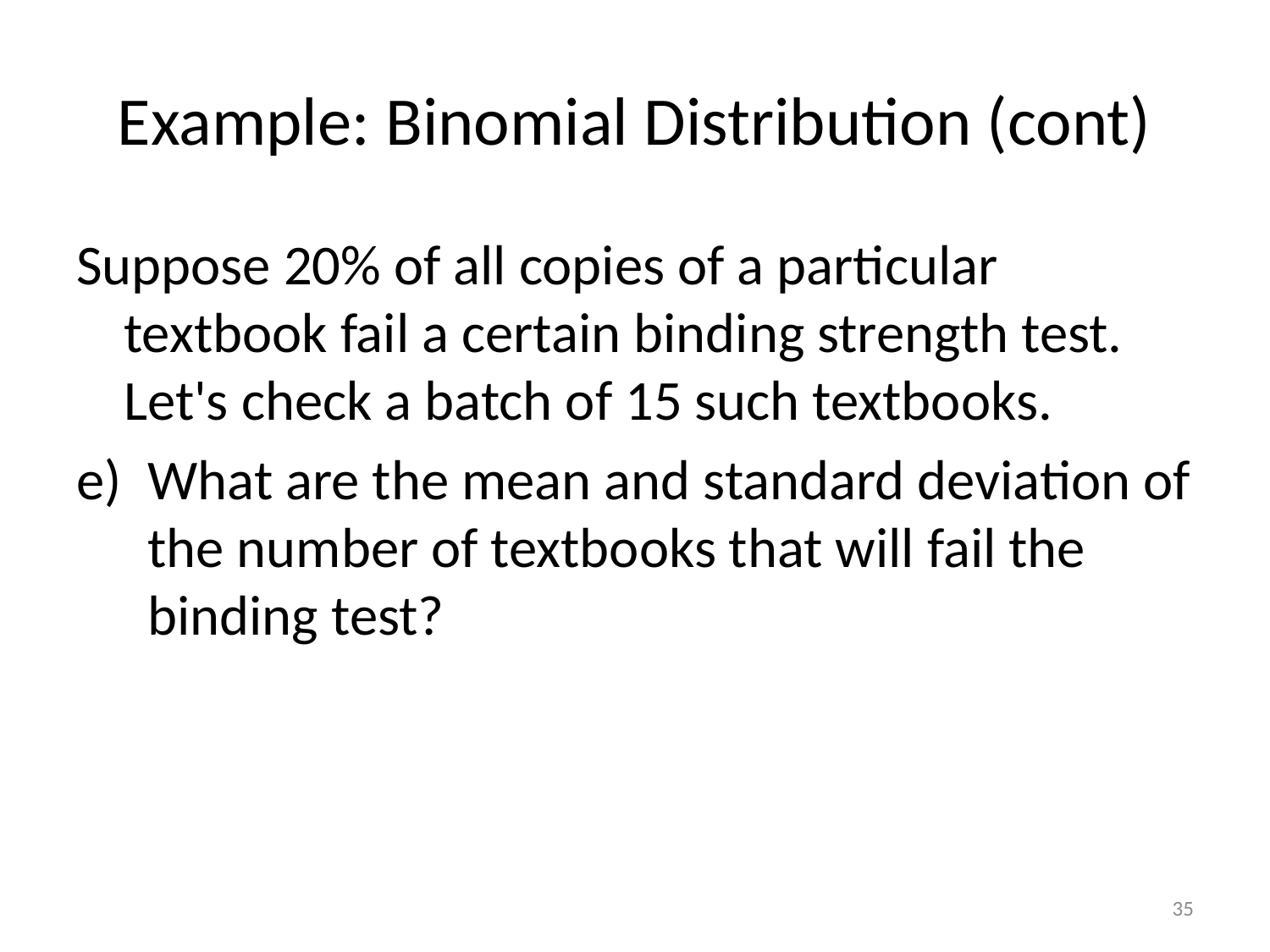

# Example: Binomial Distribution (cont)
Suppose 20% of all copies of a particular textbook fail a certain binding strength test. Let's check a batch of 15 such textbooks.
What are the mean and standard deviation of the number of textbooks that will fail the binding test?

35